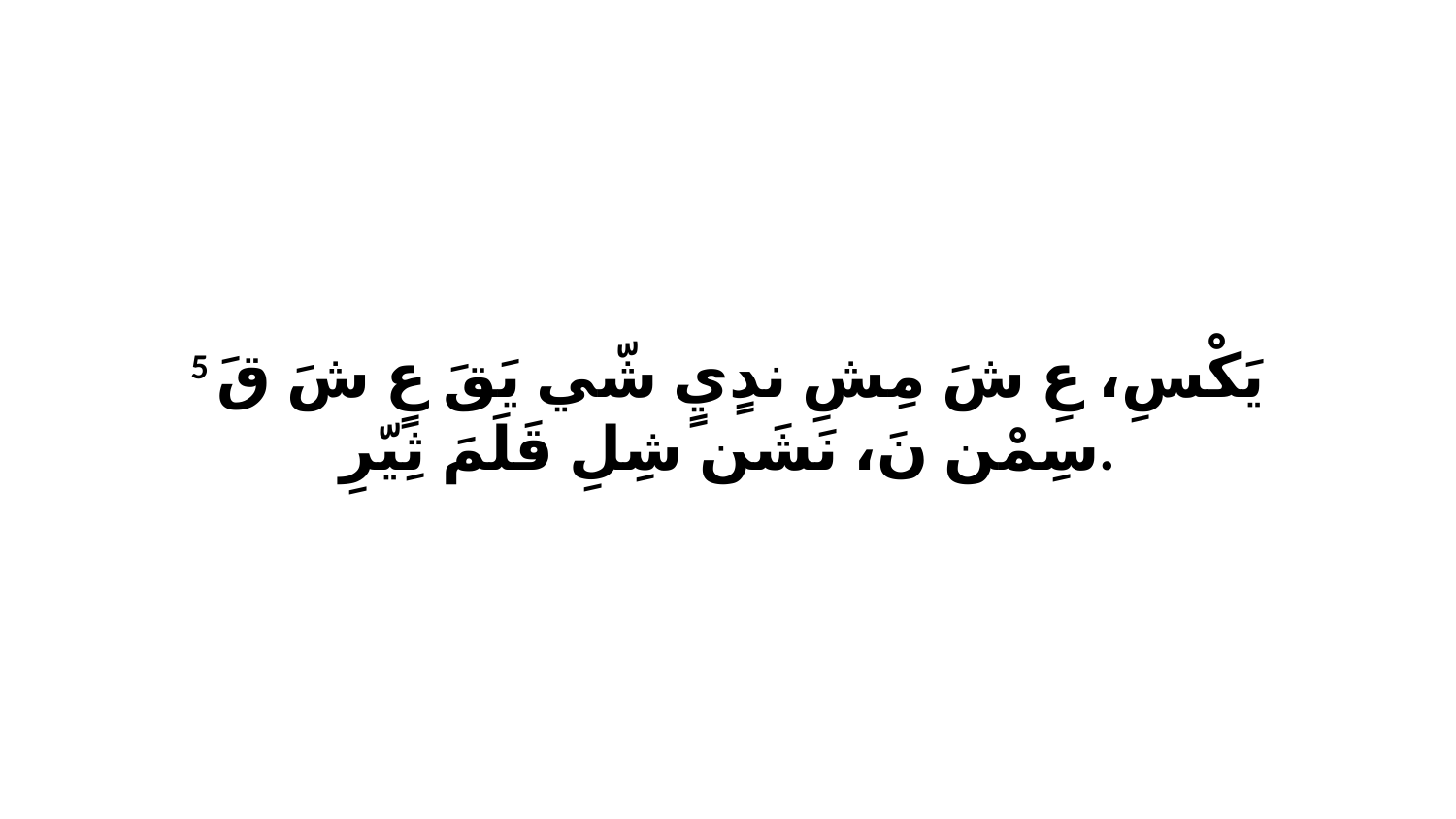

5 يَكْسِ، عِ شَ مِشِ ندٍيٍ شّي يَقَ عٍ شَ قَ سِمْن نَ، نَشَن شِلِ قَلَمَ ثِيّرِ.